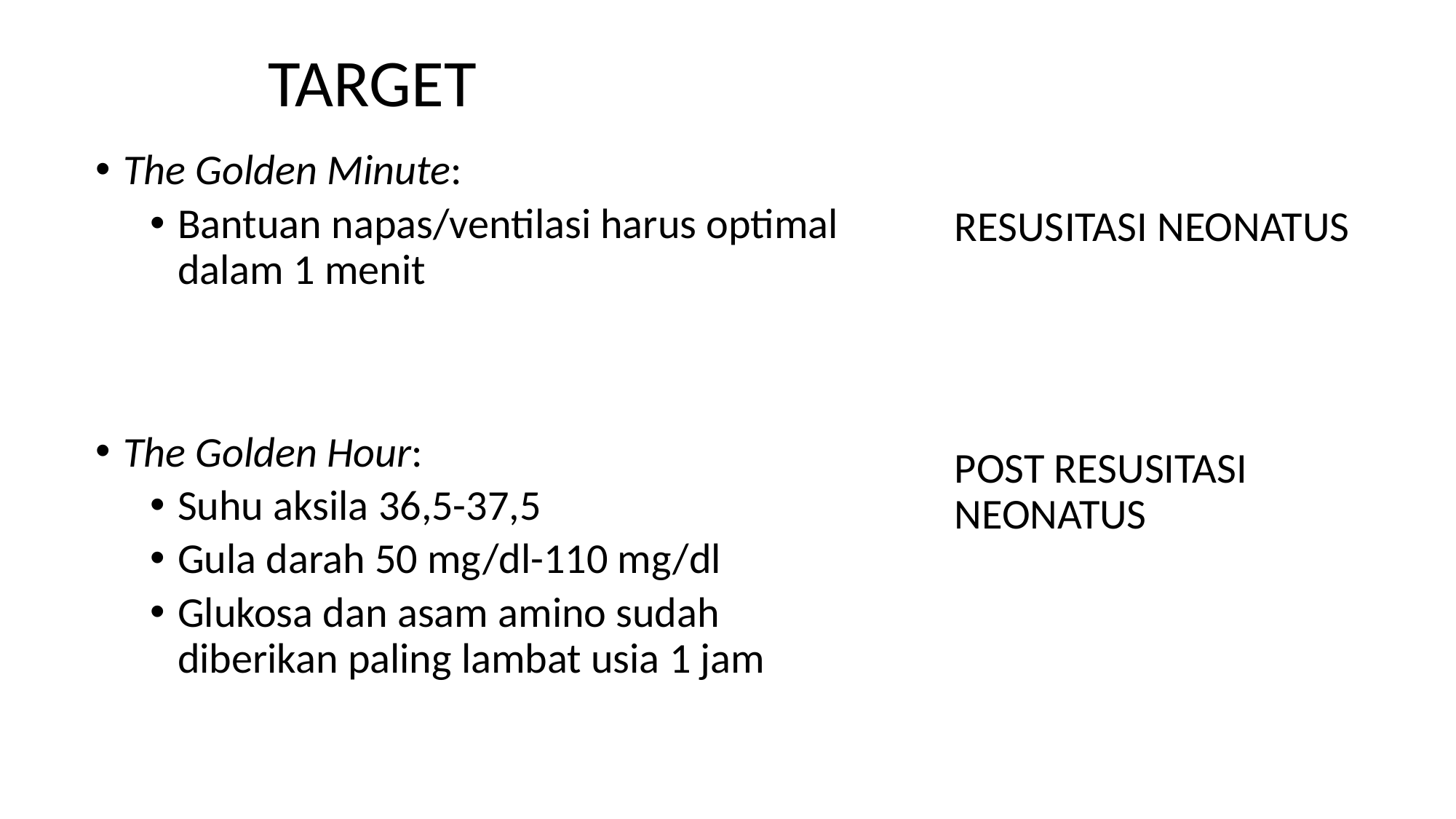

# TARGET
The Golden Minute:
Bantuan napas/ventilasi harus optimal dalam 1 menit

RESUSITASI NEONATUS

The Golden Hour:
Suhu aksila 36,5-37,5
Gula darah 50 mg/dl-110 mg/dl
Glukosa dan asam amino sudah diberikan paling lambat usia 1 jam
POST RESUSITASI NEONATUS